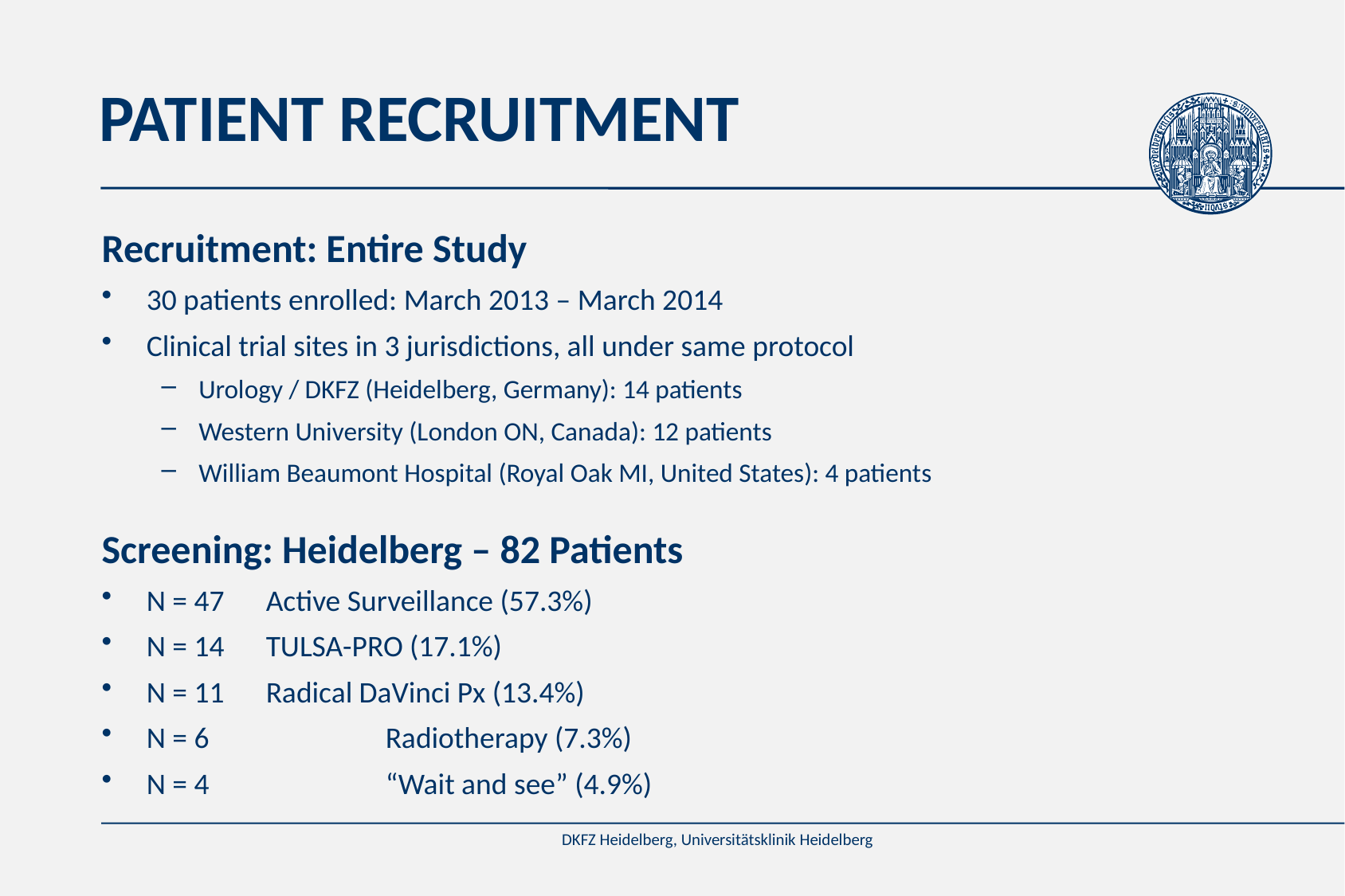

# PATIENT RECRUITMENT
Recruitment: Entire Study
30 patients enrolled: March 2013 – March 2014
Clinical trial sites in 3 jurisdictions, all under same protocol
Urology / DKFZ (Heidelberg, Germany): 14 patients
Western University (London ON, Canada): 12 patients
William Beaumont Hospital (Royal Oak MI, United States): 4 patients

Screening: Heidelberg – 82 Patients
N = 47	Active Surveillance (57.3%)
N = 14	TULSA-PRO (17.1%)
N = 11	Radical DaVinci Px (13.4%)
N = 6		Radiotherapy (7.3%)
N = 4		“Wait and see” (4.9%)
DKFZ Heidelberg, Universitätsklinik Heidelberg